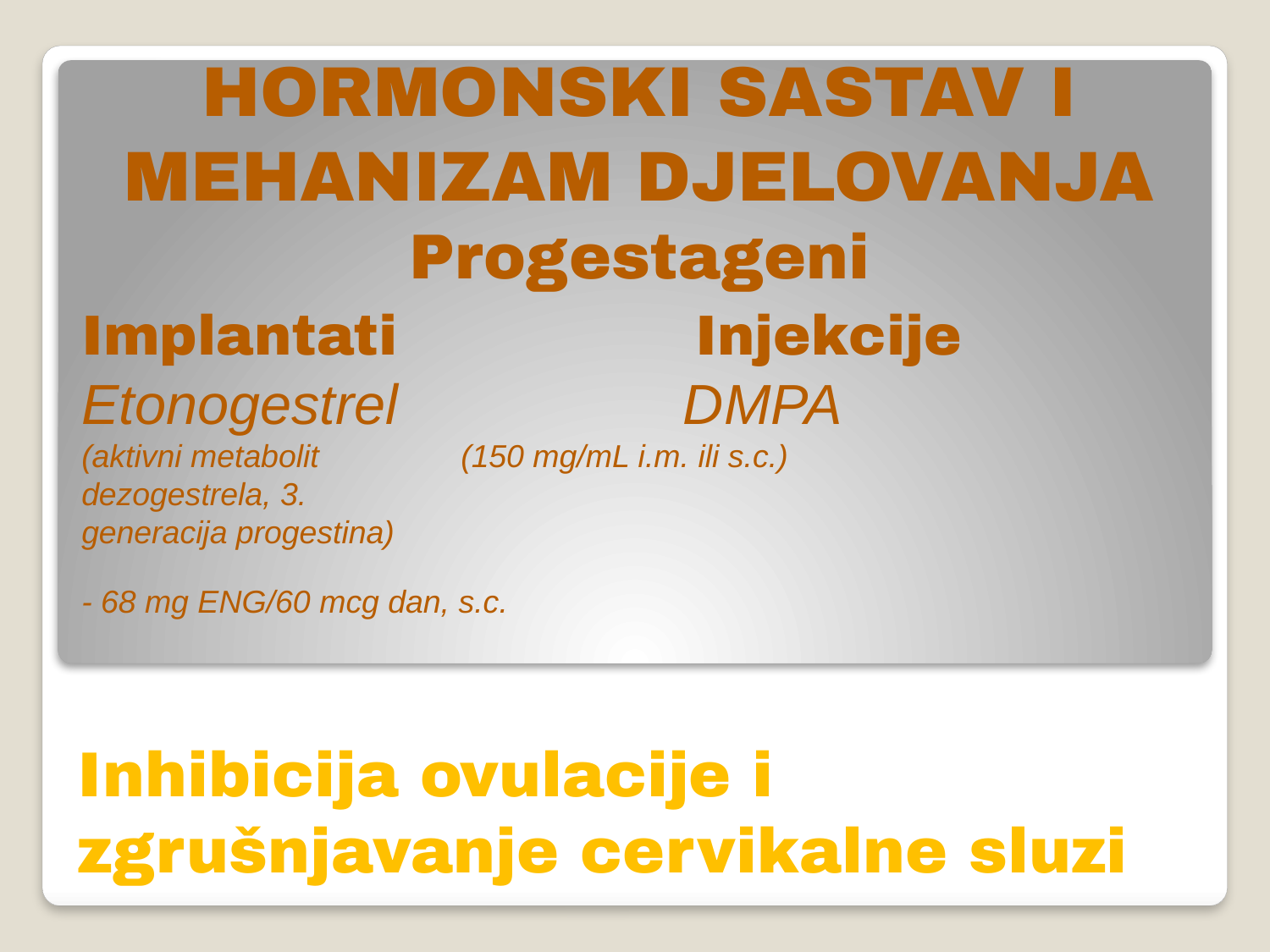

HORMONSKI SASTAV I MEHANIZAM DJELOVANJA
Progestageni
Implantati		     Injekcije
Etonogestrel		      DMPA
(aktivni metabolit                (150 mg/mL i.m. ili s.c.)
dezogestrela, 3.
generacija progestina)
- 68 mg ENG/60 mcg dan, s.c.
# Inhibicija ovulacije i zgrušnjavanje cervikalne sluzi